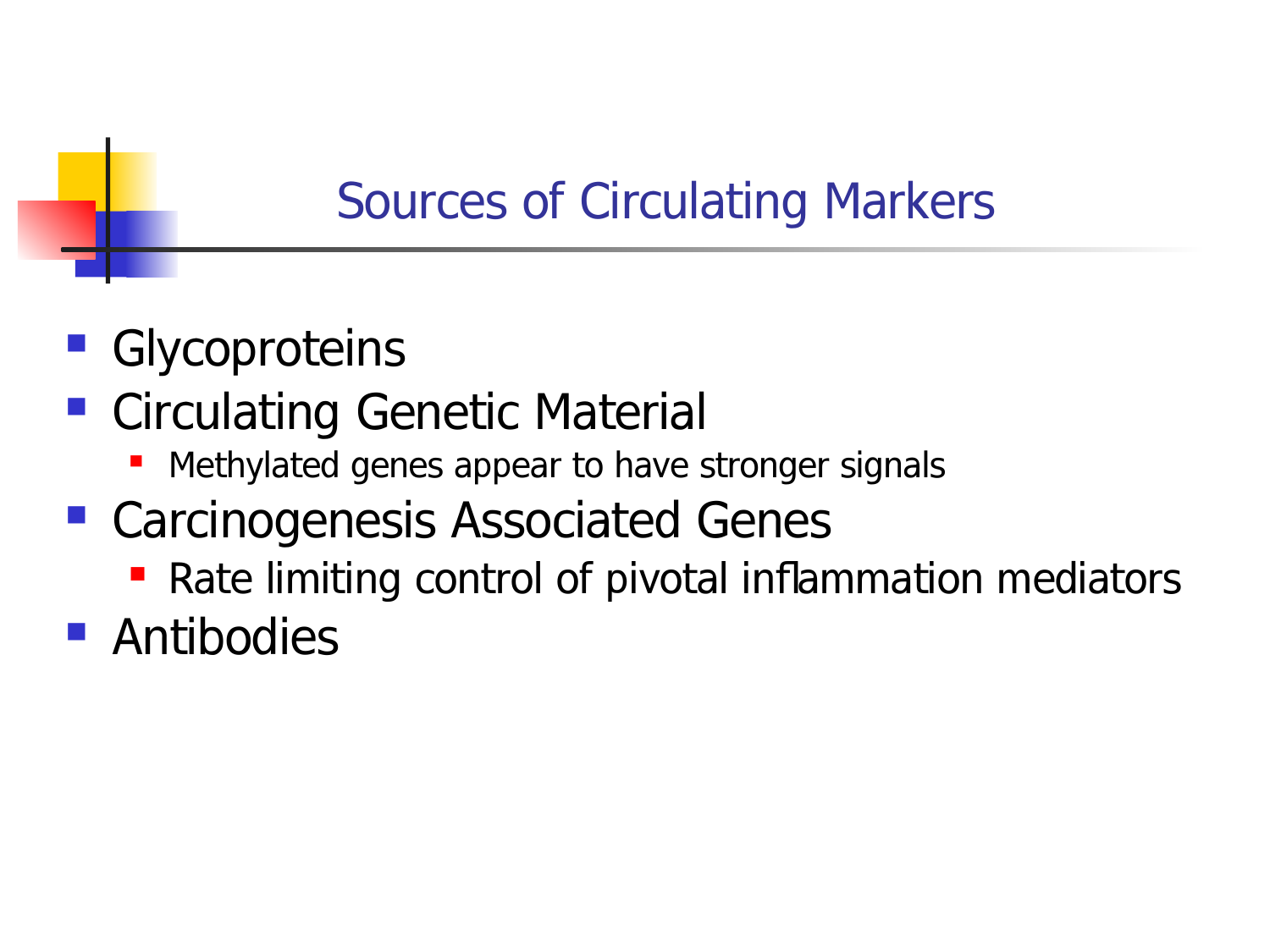

# Sources of Circulating Markers
Glycoproteins
Circulating Genetic Material
Methylated genes appear to have stronger signals
Carcinogenesis Associated Genes
Rate limiting control of pivotal inflammation mediators
Antibodies